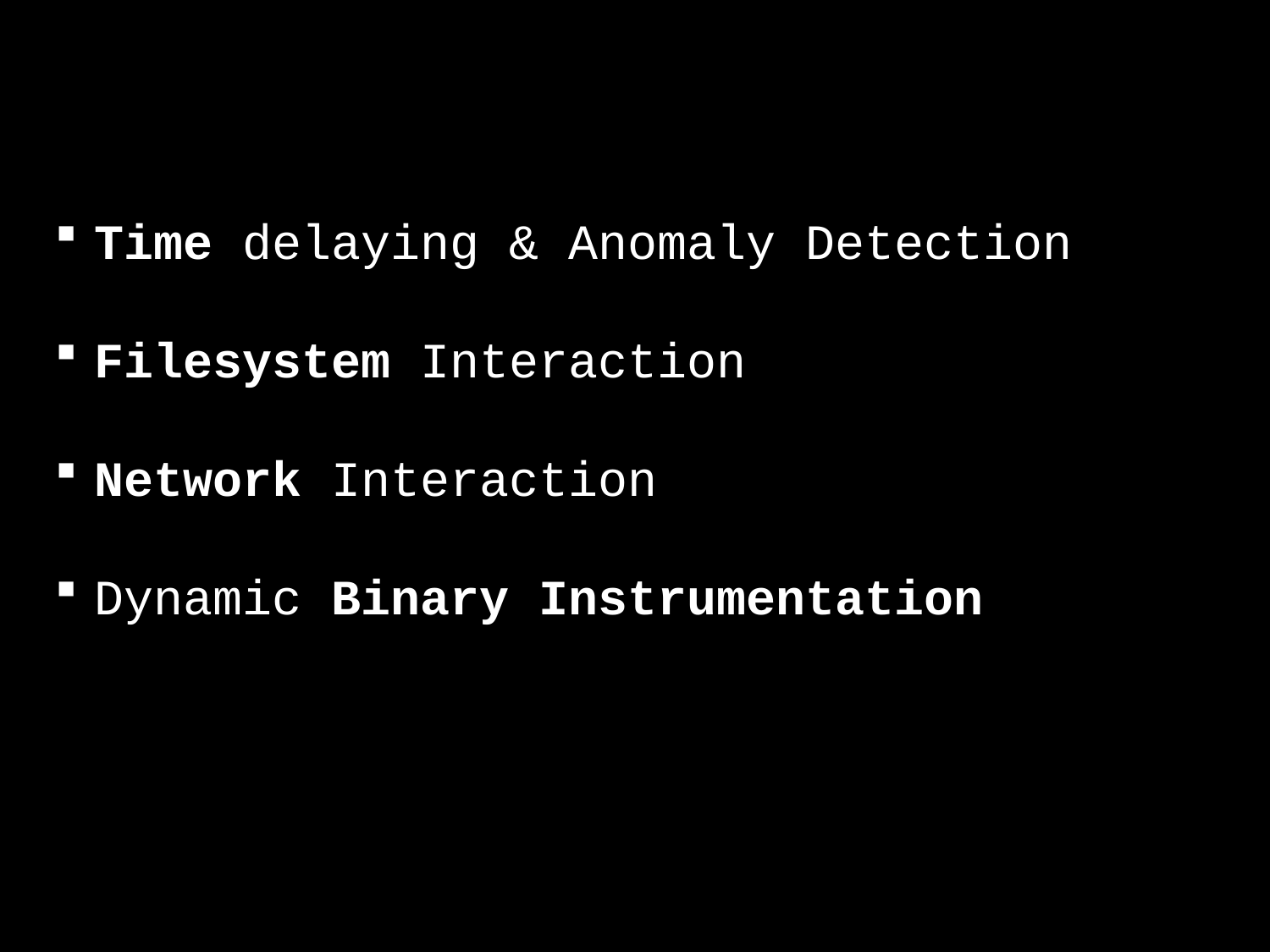

Time delaying & Anomaly Detection

Filesystem Interaction

Network Interaction

Dynamic Binary Instrumentation